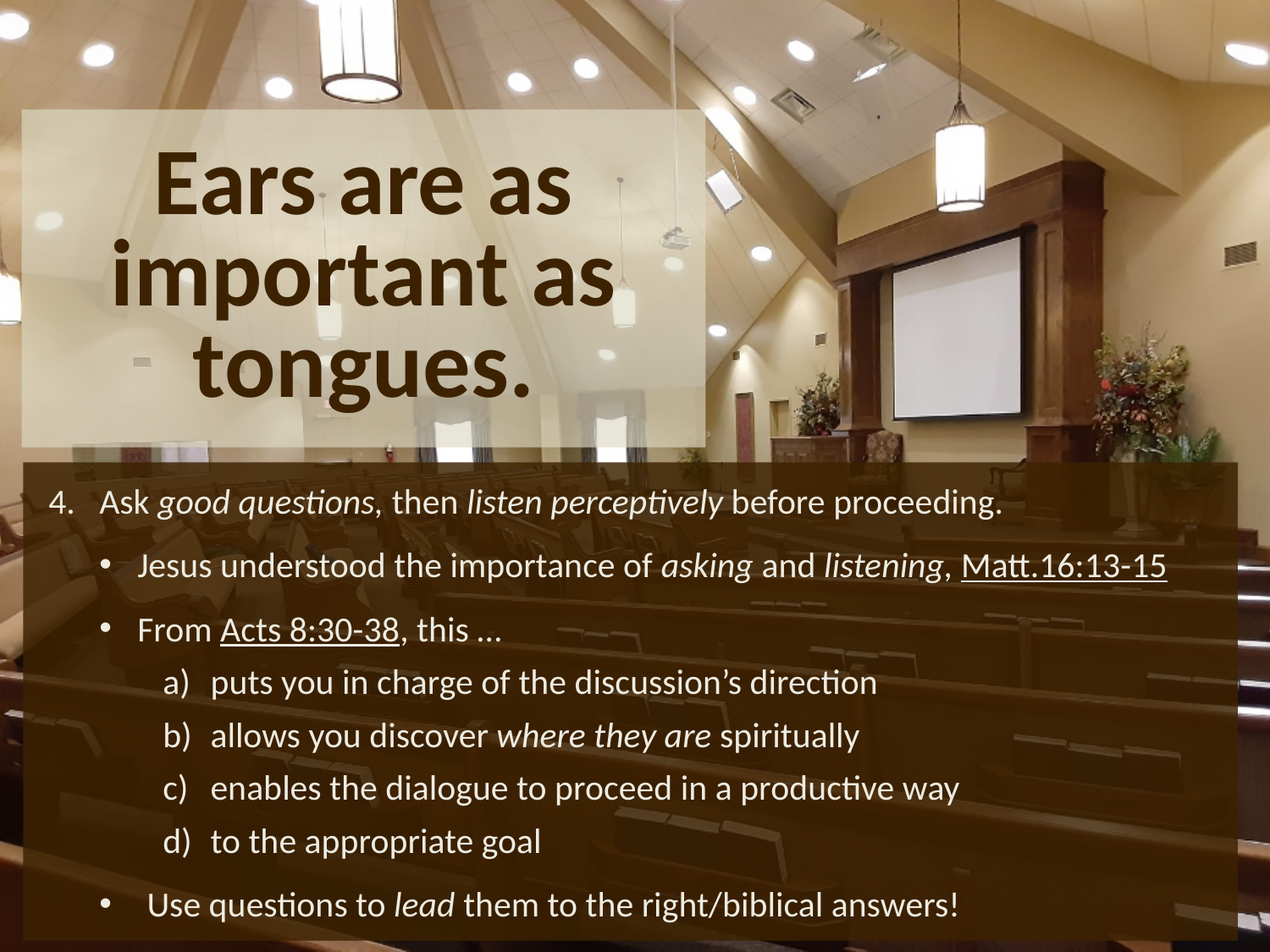

# Ears are as important as tongues.
Ask good questions, then listen perceptively before proceeding.
Jesus understood the importance of asking and listening, Matt.16:13-15
From Acts 8:30-38, this …
puts you in charge of the discussion’s direction
allows you discover where they are spiritually
enables the dialogue to proceed in a productive way
to the appropriate goal
Use questions to lead them to the right/biblical answers!